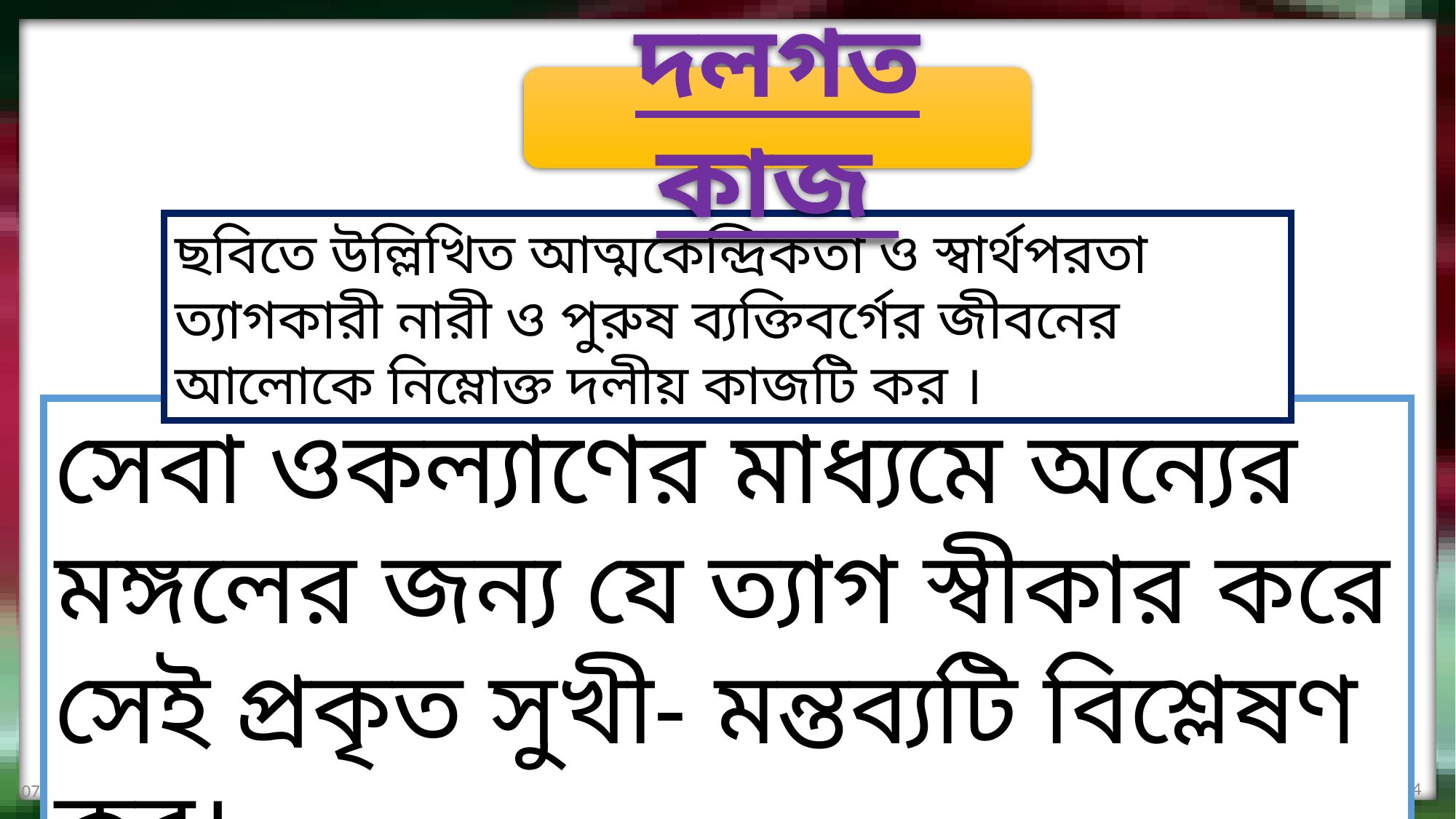

দলগত কাজ
ছবিতে উল্লিখিত আত্মকেন্দ্রিকতা ও স্বার্থপরতা  ত্যাগকারী নারী ও পুরুষ ব্যক্তিবর্গের জীবনের আলোকে নিম্নোক্ত দলীয় কাজটি কর ।
সেবা ওকল্যাণের মাধ্যমে অন্যের মঙ্গলের জন্য যে ত্যাগ স্বীকার করে সেই প্রকৃত সুখী- মন্তব্যটি বিশ্লেষণ কর।
MIJANUR-GAIBANDHA
14
07-Jan-20